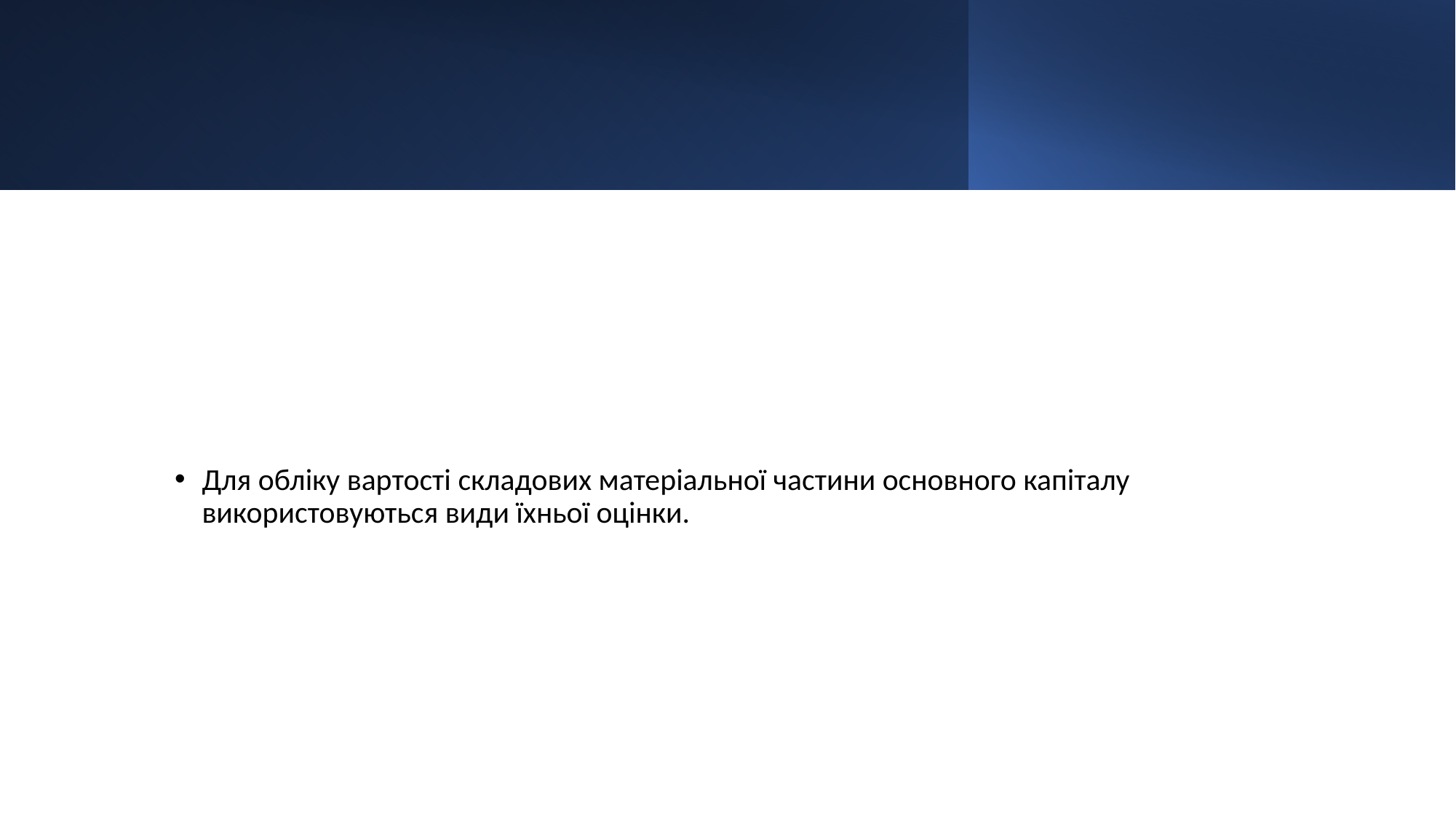

Для обліку вартості складових матеріальної частини основного капіталу використовуються види їхньої оцінки.